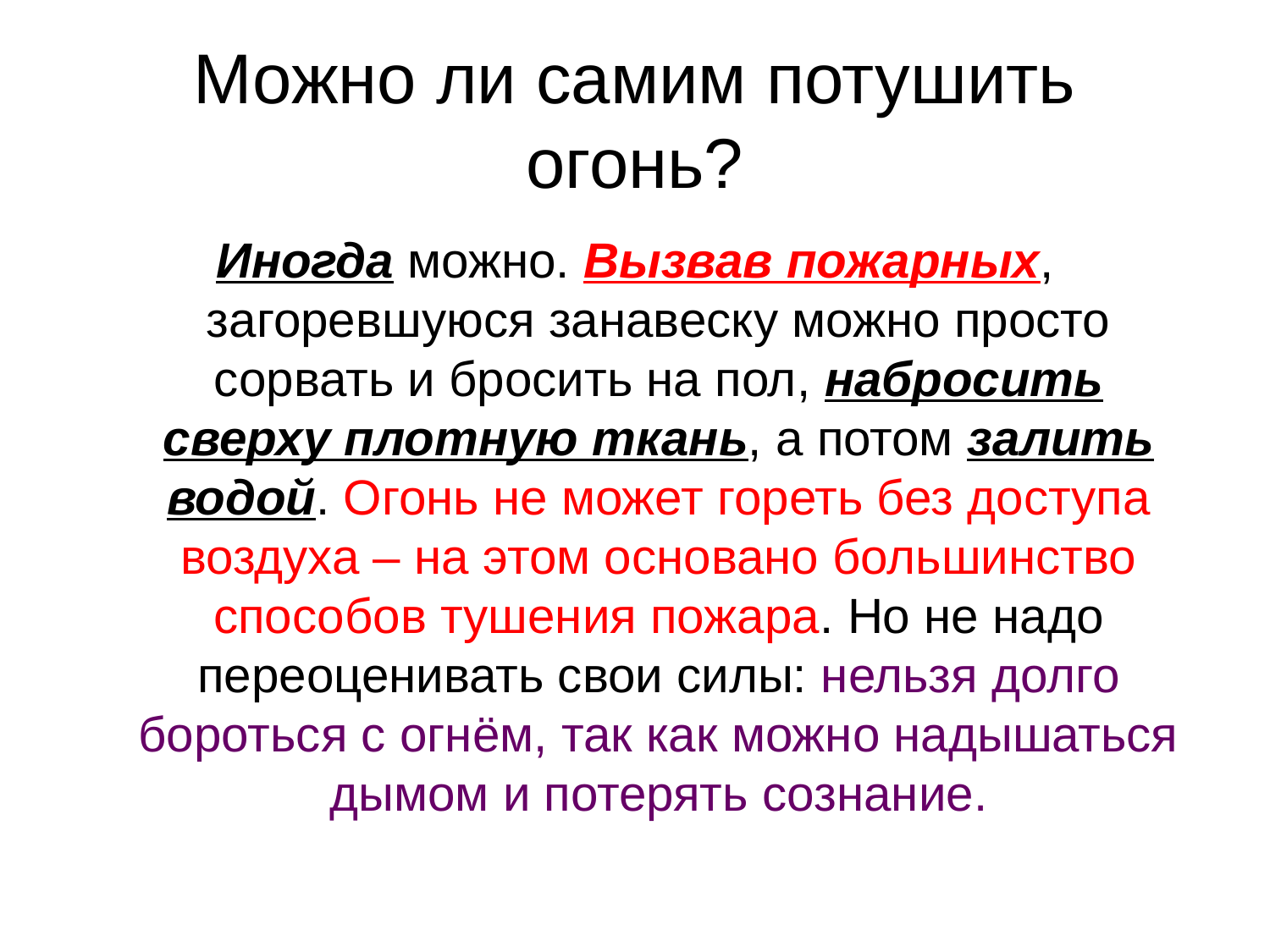

# Можно ли самим потушить огонь?
Иногда можно. Вызвав пожарных, загоревшуюся занавеску можно просто сорвать и бросить на пол, набросить сверху плотную ткань, а потом залить водой. Огонь не может гореть без доступа воздуха – на этом основано большинство способов тушения пожара. Но не надо переоценивать свои силы: нельзя долго бороться с огнём, так как можно надышаться дымом и потерять сознание.